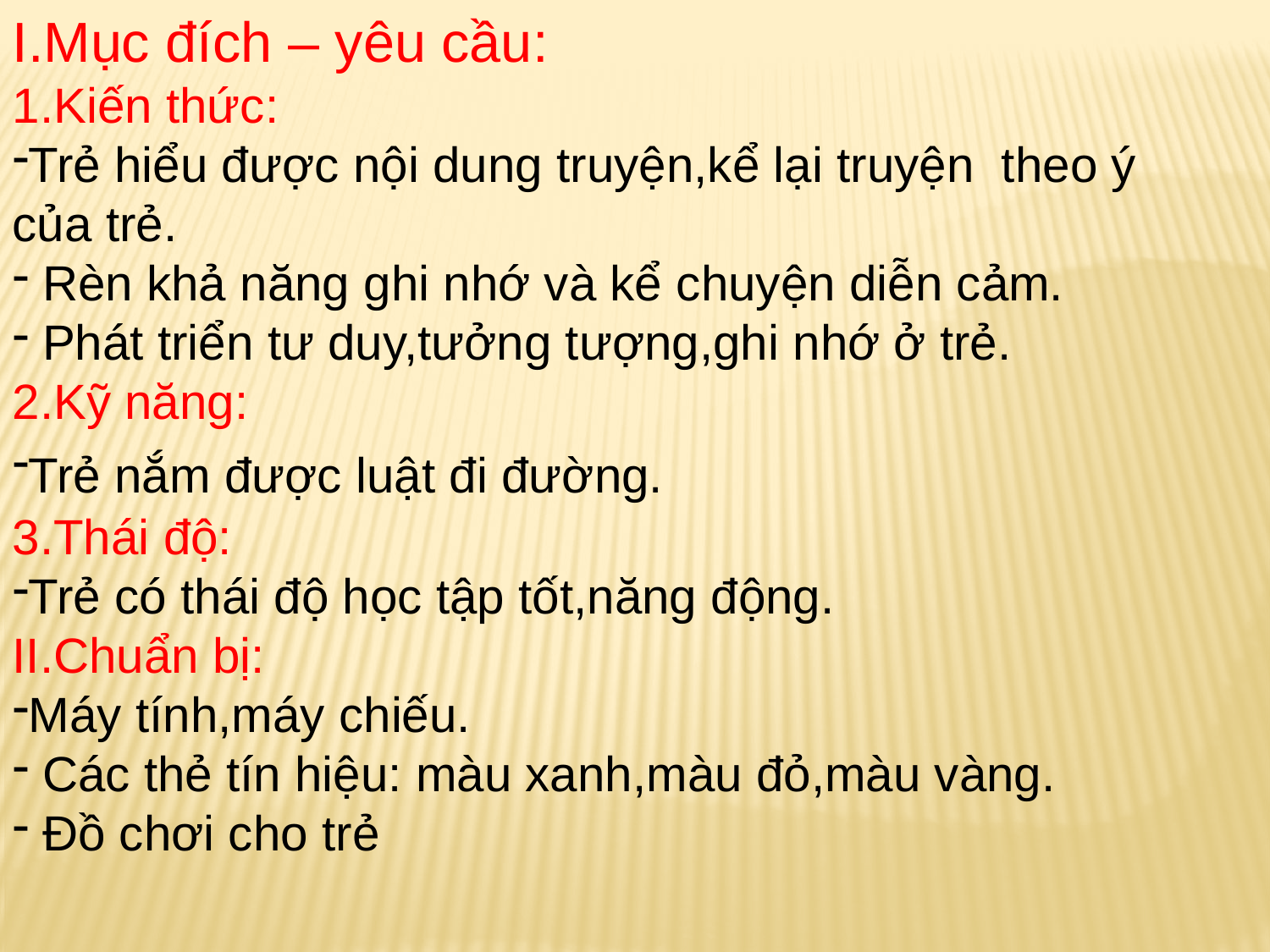

I.Mục đích – yêu cầu:
1.Kiến thức:
Trẻ hiểu được nội dung truyện,kể lại truyện  theo ý của trẻ.
 Rèn khả năng ghi nhớ và kể chuyện diễn cảm.
 Phát triển tư duy,tưởng tượng,ghi nhớ ở trẻ.
2.Kỹ năng:
Trẻ nắm được luật đi đường.
3.Thái độ:
Trẻ có thái độ học tập tốt,năng động.
II.Chuẩn bị:
Máy tính,máy chiếu.
 Các thẻ tín hiệu: màu xanh,màu đỏ,màu vàng.
 Đồ chơi cho trẻ